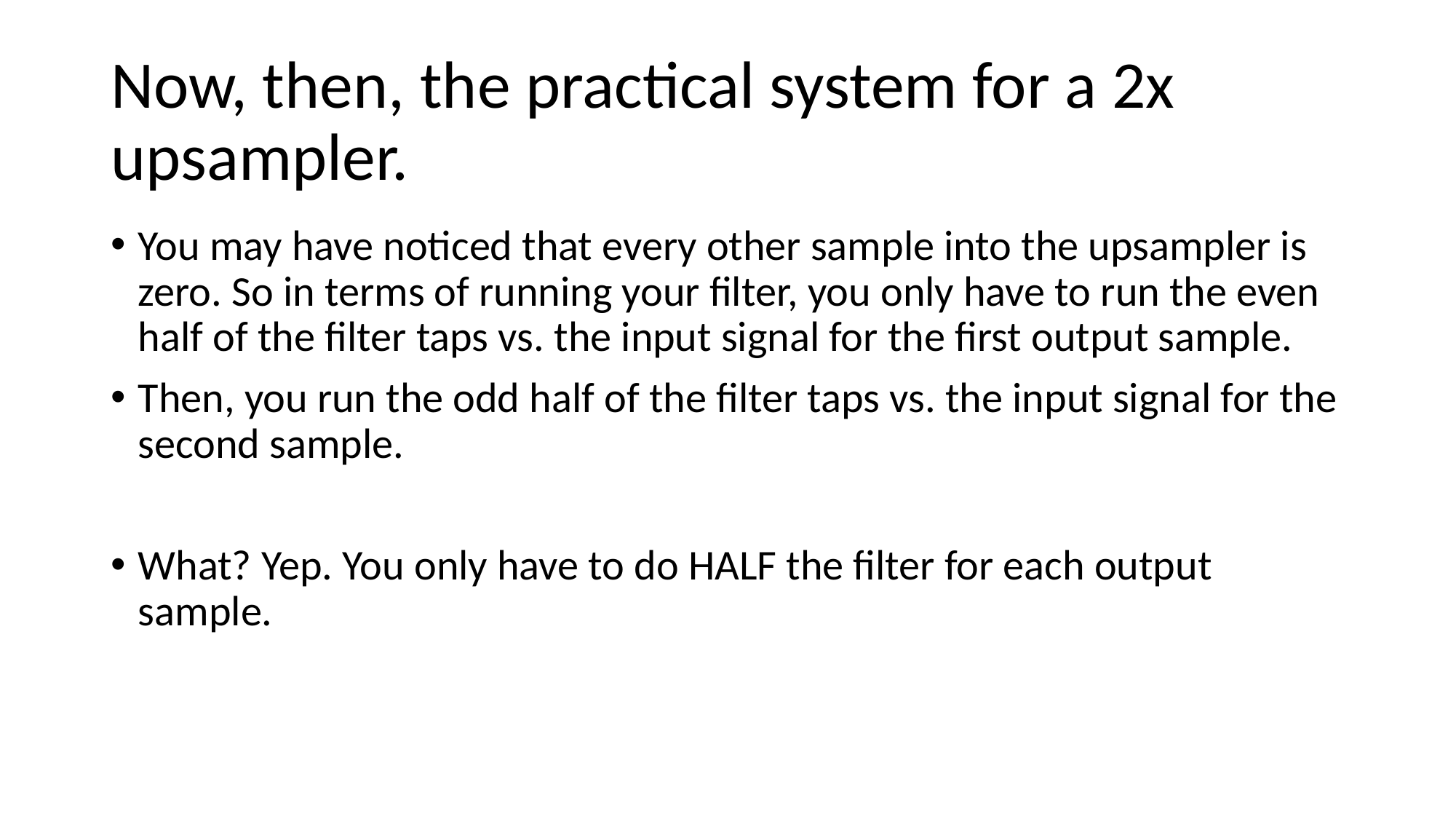

# Now, then, the practical system for a 2x upsampler.
You may have noticed that every other sample into the upsampler is zero. So in terms of running your filter, you only have to run the even half of the filter taps vs. the input signal for the first output sample.
Then, you run the odd half of the filter taps vs. the input signal for the second sample.

What? Yep. You only have to do HALF the filter for each output sample.